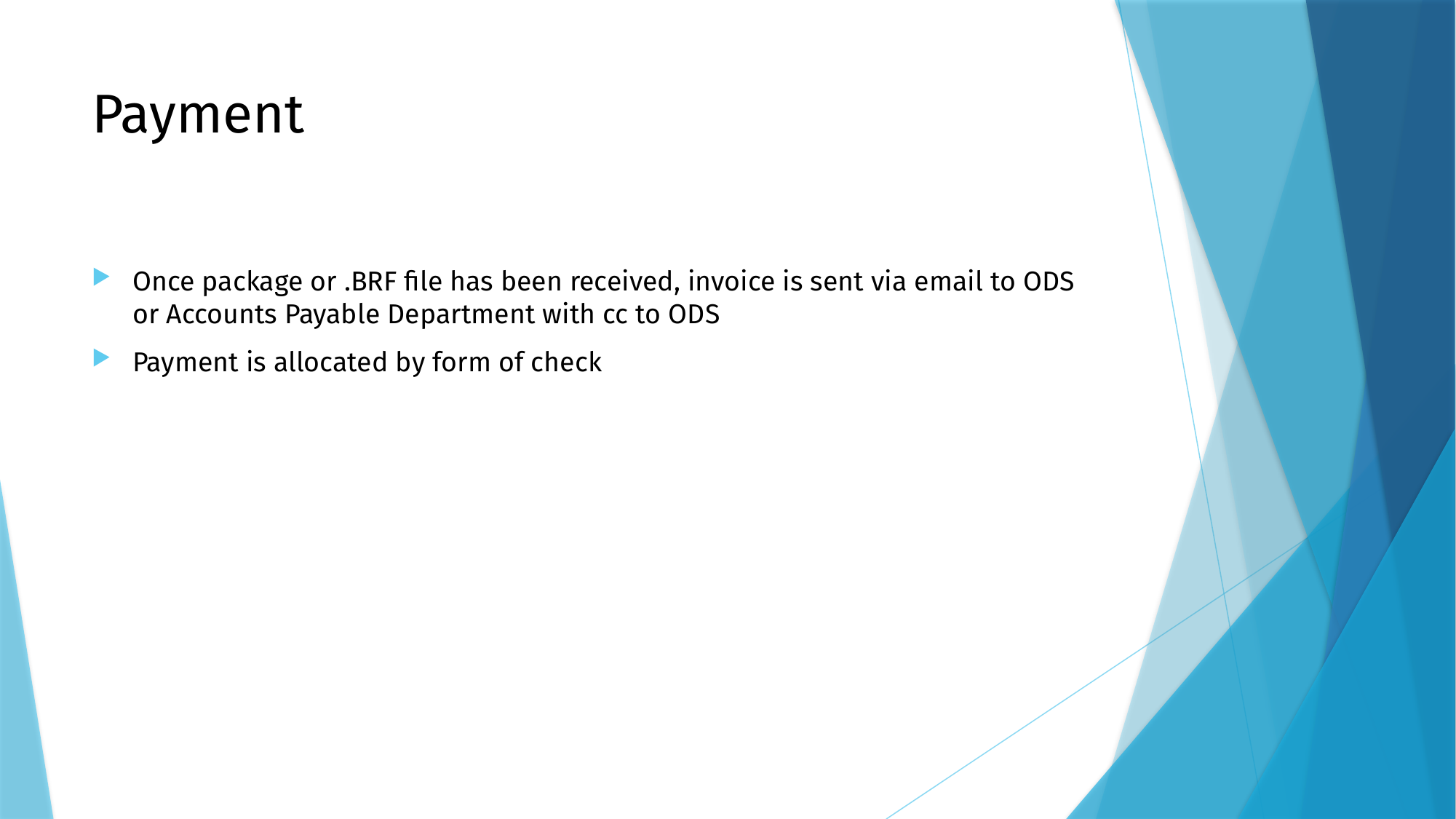

# Payment
Once package or .BRF file has been received, invoice is sent via email to ODS or Accounts Payable Department with cc to ODS
Payment is allocated by form of check